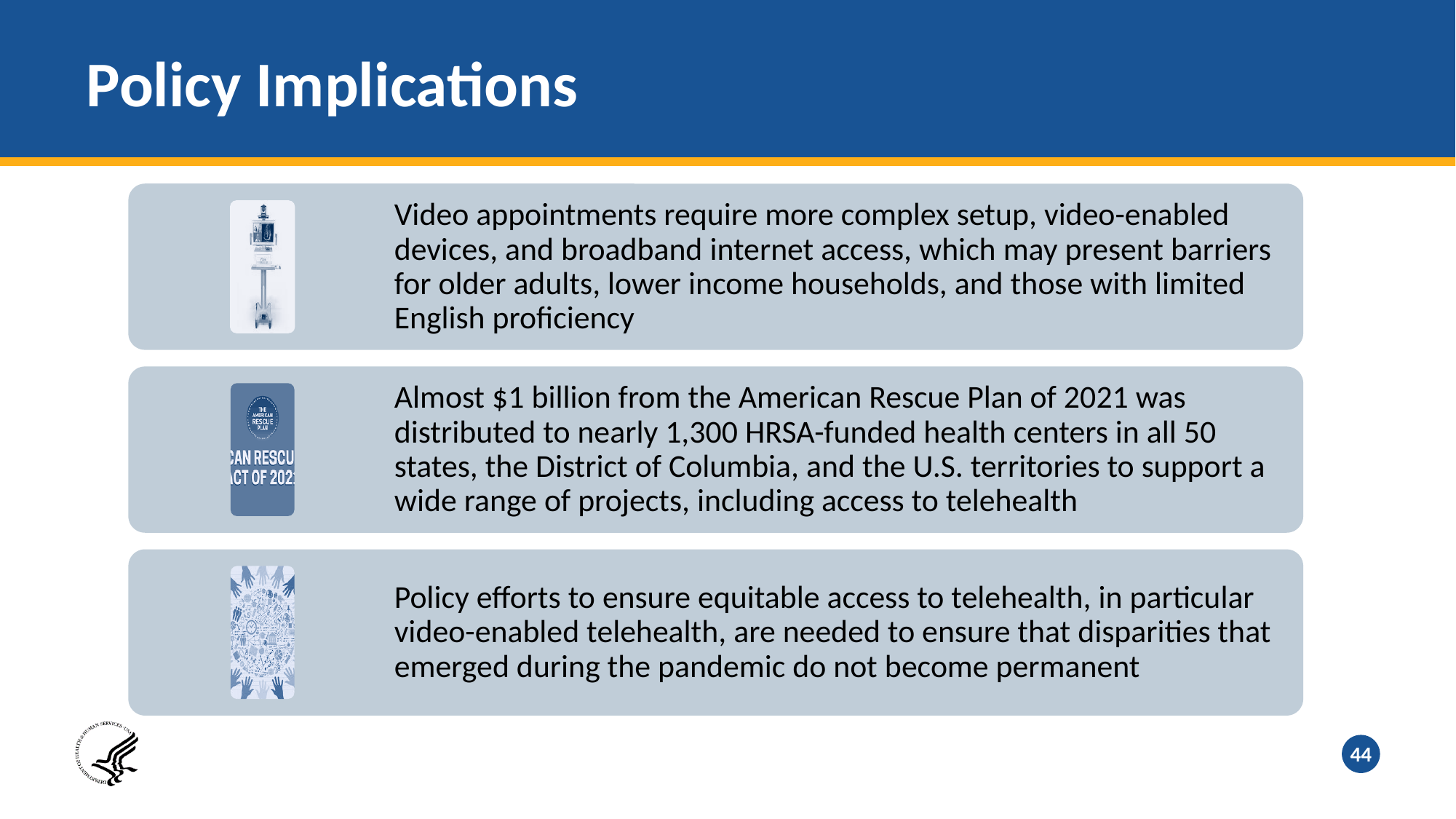

# Policy Implications
Video appointments require more complex setup, video-enabled devices, and broadband internet access, which may present barriers for older adults, lower income households, and those with limited English proficiency
Almost $1 billion from the American Rescue Plan of 2021 was distributed to nearly 1,300 HRSA-funded health centers in all 50 states, the District of Columbia, and the U.S. territories to support a wide range of projects, including access to telehealth
Policy efforts to ensure equitable access to telehealth, in particular video-enabled telehealth, are needed to ensure that disparities that emerged during the pandemic do not become permanent
44